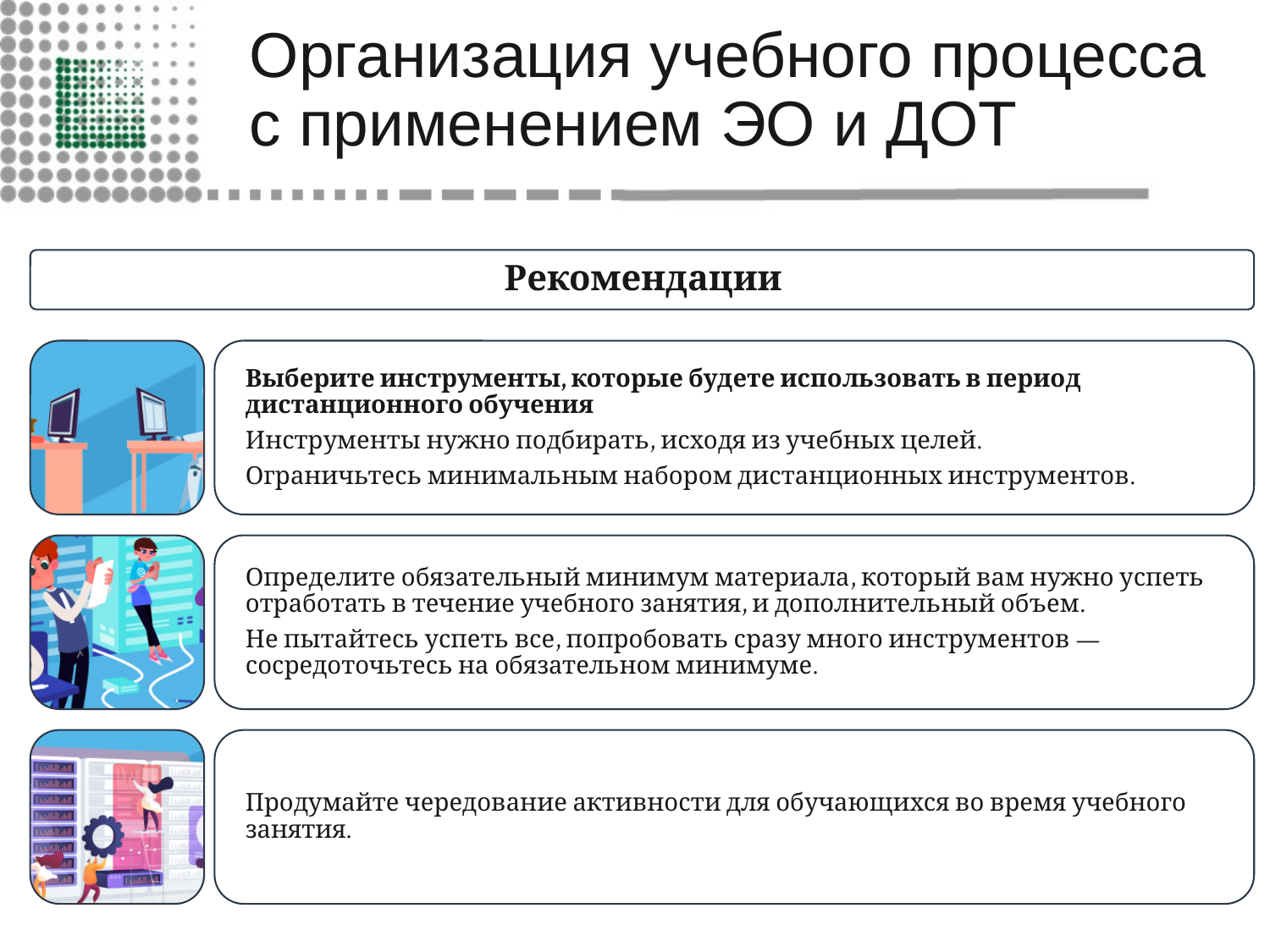

# Организация учебного процесса с применением ЭО и ДОТ
Рекомендации
Выберите инструменты, которые будете использовать в период дистанционного обучения
Инструменты нужно подбирать, исходя из учебных целей.
Ограничьтесь минимальным набором дистанционных инструментов.
Определите обязательный минимум материала, который вам нужно успеть отработать в течение учебного занятия, и дополнительный объем.
Не пытайтесь успеть все, попробовать сразу много инструментов — сосредоточьтесь на обязательном минимуме.
Продумайте чередование активности для обучающихся во время учебного занятия.